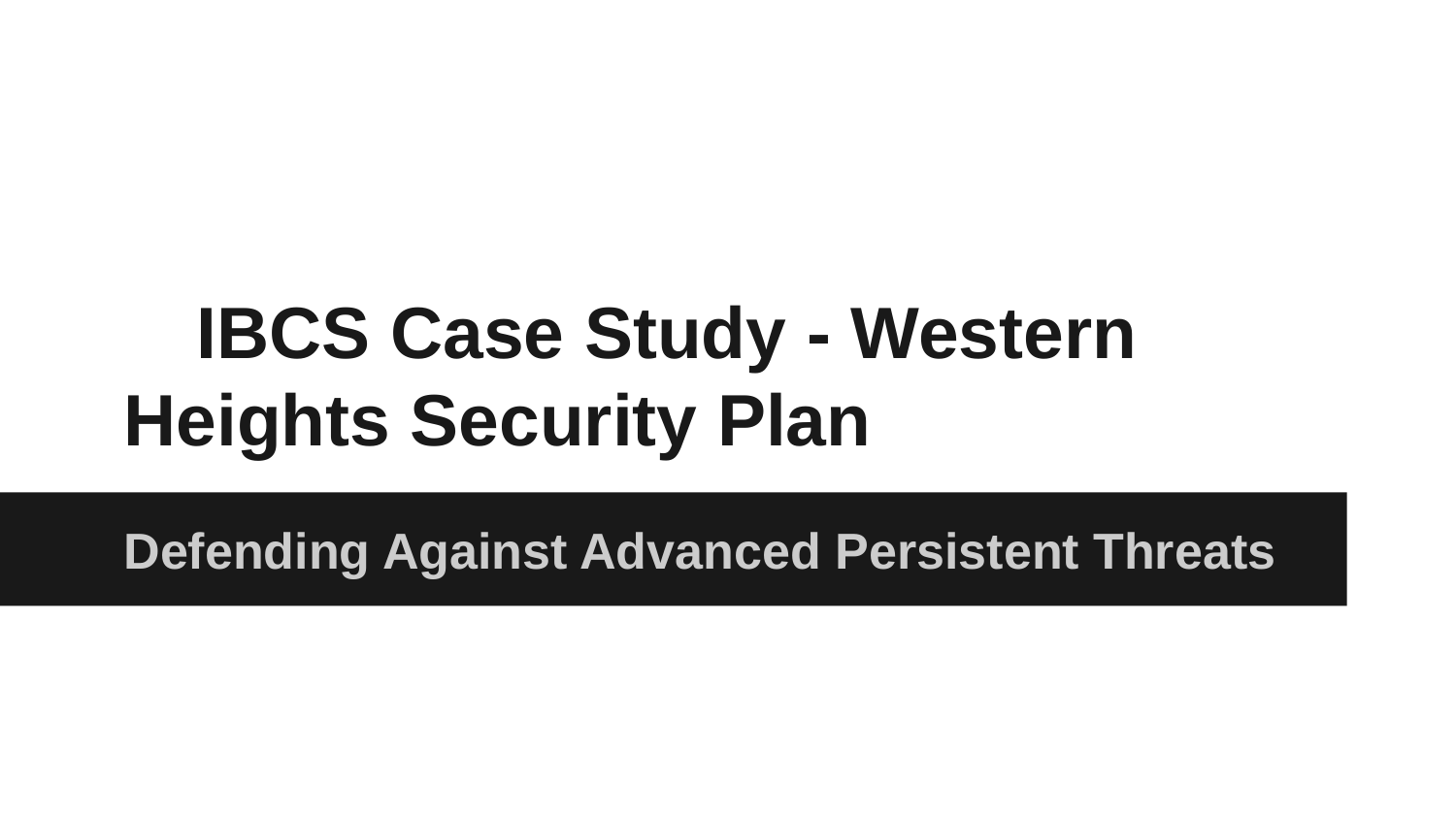

# IBCS Case Study - Western Heights Security Plan
Defending Against Advanced Persistent Threats